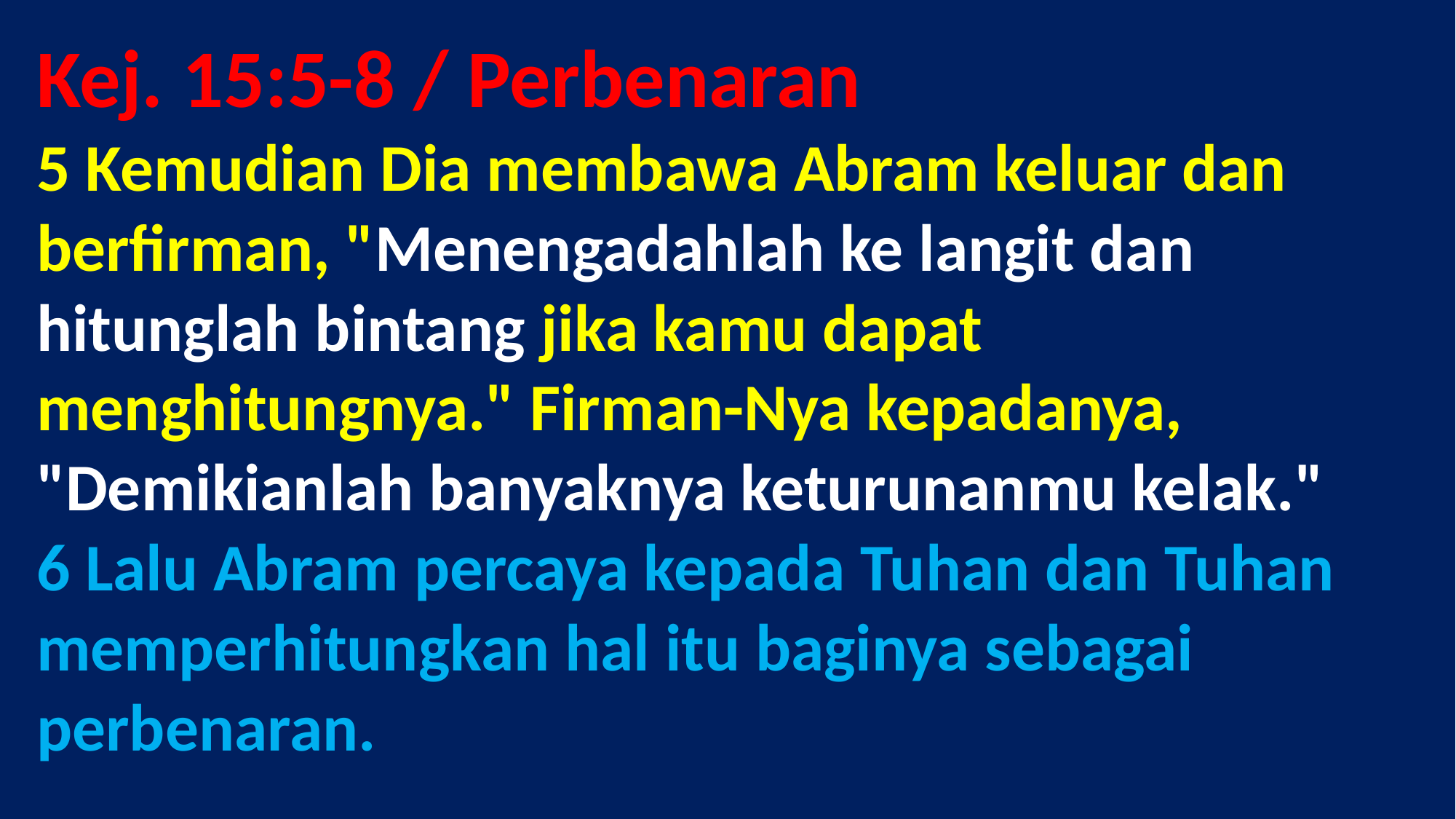

# Kej. 15:5-8 / Perbenaran 5 Kemudian Dia membawa Abram keluar dan berfirman, "Menengadahlah ke langit dan hitunglah bintang jika kamu dapat menghitungnya." Firman-Nya kepadanya, "Demikianlah banyaknya keturunanmu kelak." 6 Lalu Abram percaya kepada Tuhan dan Tuhan memperhitungkan hal itu baginya sebagai perbenaran.